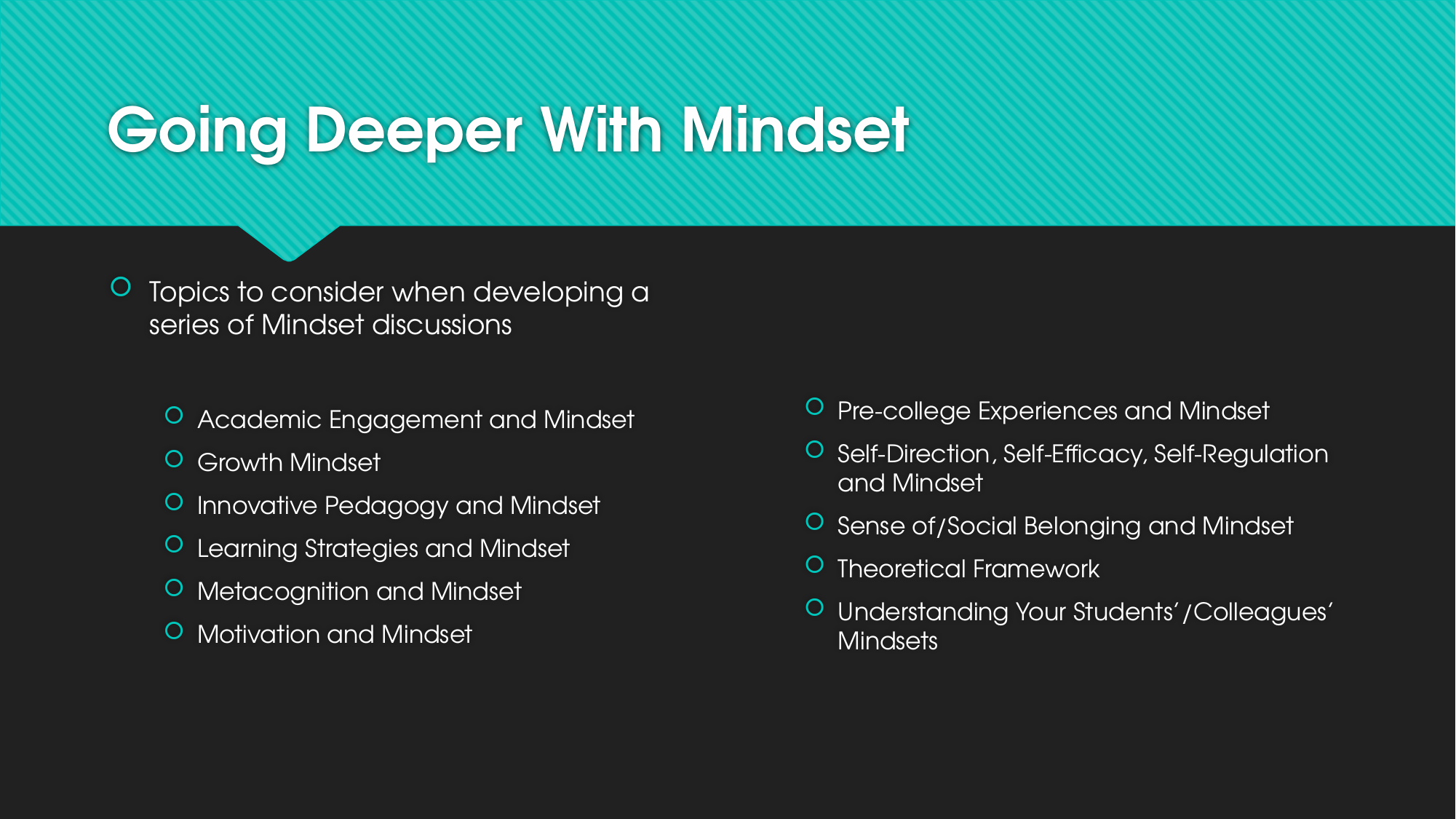

# Going Deeper With Mindset
Topics to consider when developing a series of Mindset discussions

Academic Engagement and Mindset
Growth Mindset
Innovative Pedagogy and Mindset
Learning Strategies and Mindset
Metacognition and Mindset
Motivation and Mindset

Pre-college Experiences and Mindset
Self-Direction, Self-Efficacy, Self-Regulation and Mindset
Sense of/Social Belonging and Mindset
Theoretical Framework
Understanding Your Students’/Colleagues’ Mindsets